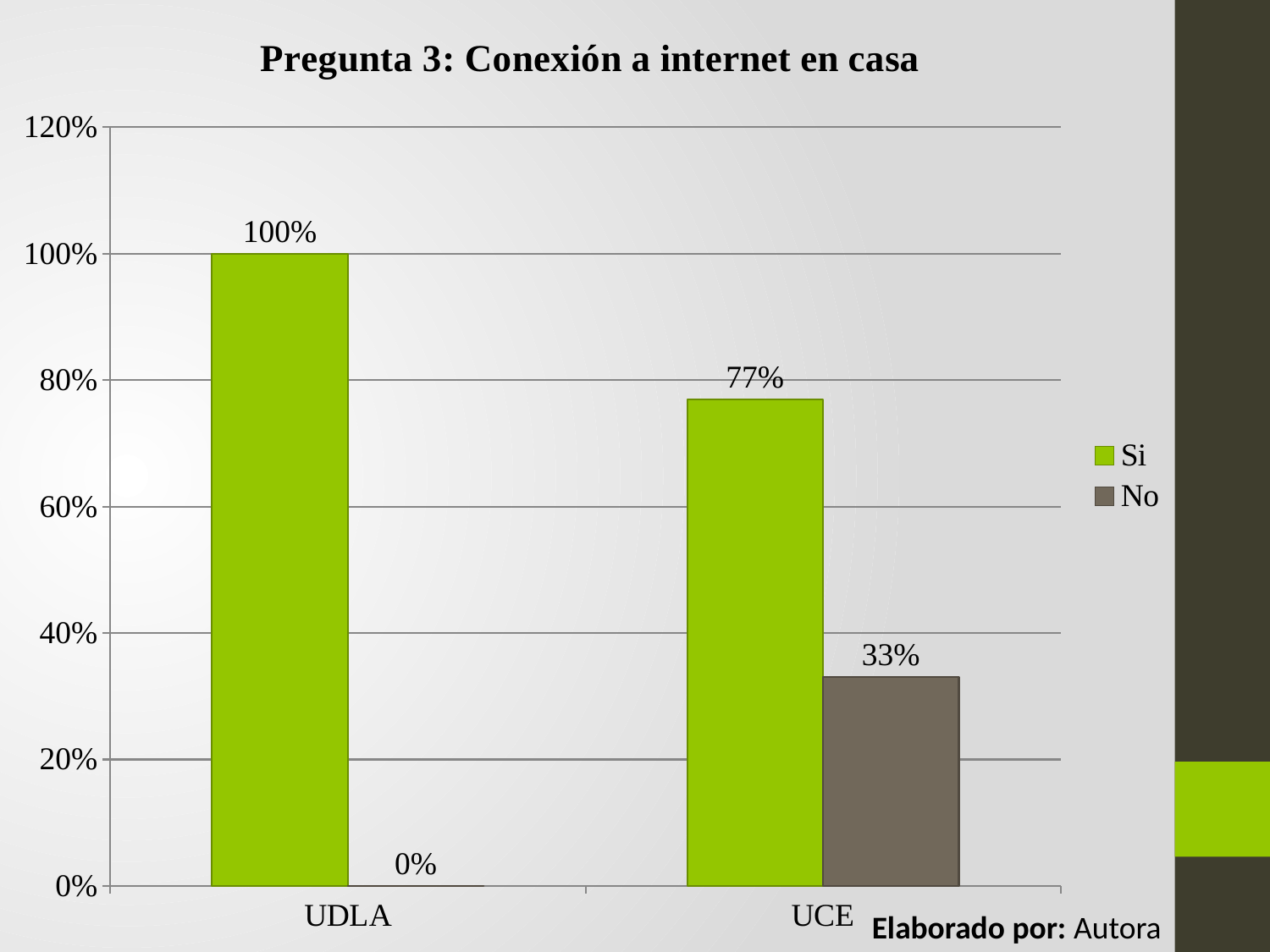

### Chart: Pregunta 3: Conexión a internet en casa

| Category | Si | No |
|---|---|---|
| UDLA | 1.0 | 0.0 |
| UCE | 0.77 | 0.33 |
Elaborado por: Autora